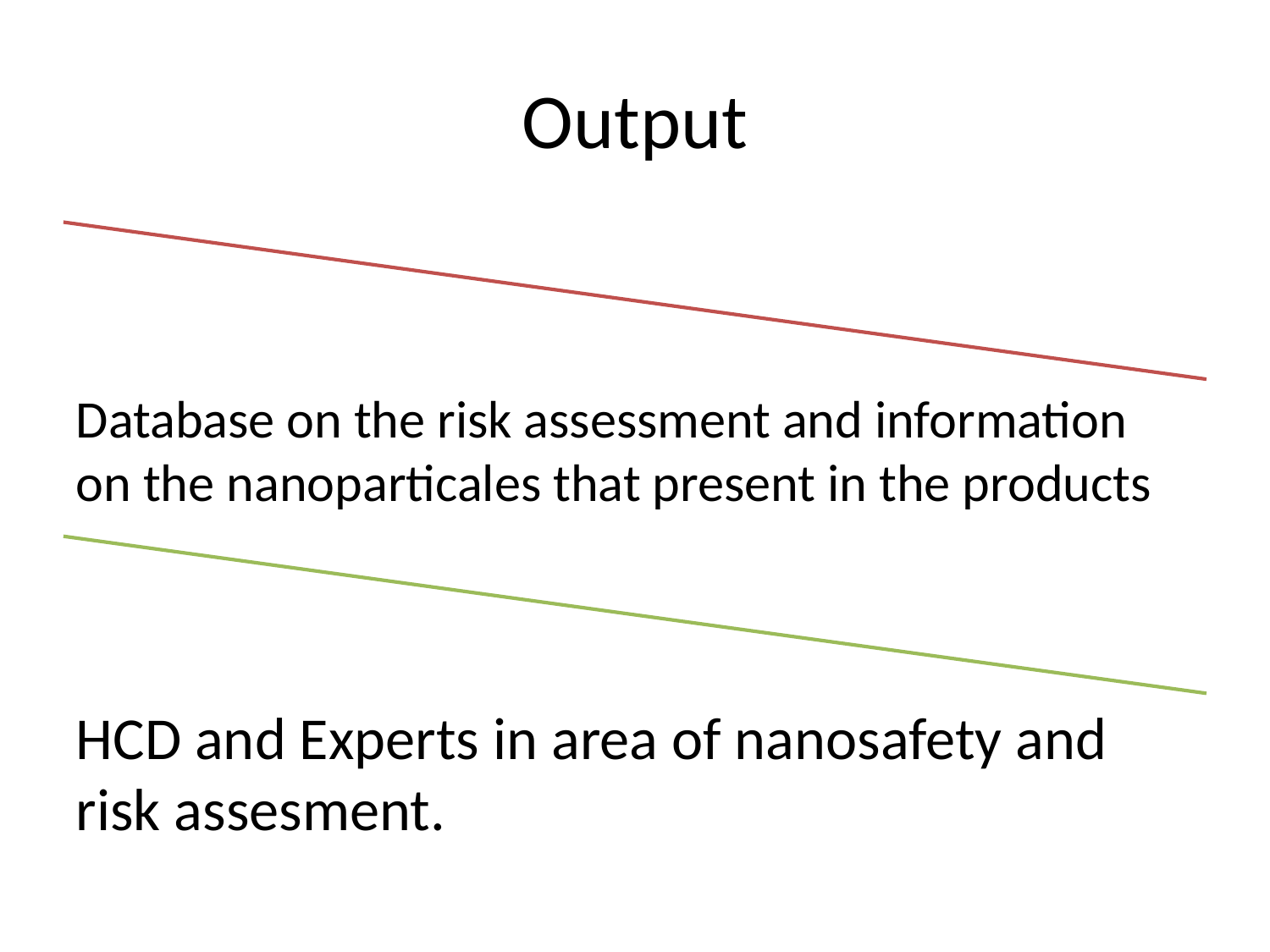

# Output
Database on the risk assessment and information on the nanoparticales that present in the products
HCD and Experts in area of nanosafety and risk assesment.